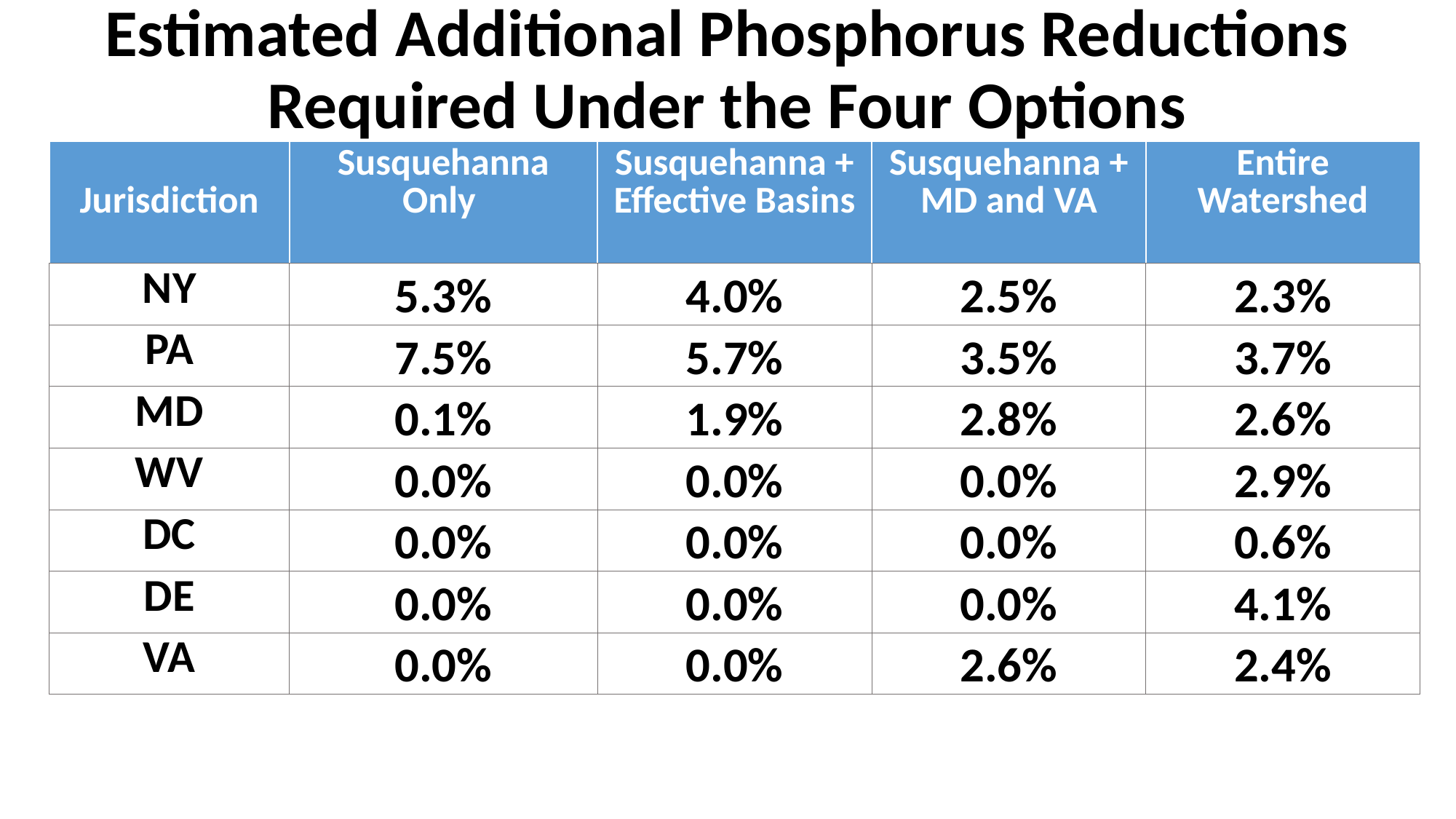

Estimated Additional Phosphorus Reductions Required Under the Four Options
| Jurisdiction | Susquehanna Only | Susquehanna + Effective Basins | Susquehanna + MD and VA | Entire Watershed |
| --- | --- | --- | --- | --- |
| NY | 5.3% | 4.0% | 2.5% | 2.3% |
| PA | 7.5% | 5.7% | 3.5% | 3.7% |
| MD | 0.1% | 1.9% | 2.8% | 2.6% |
| WV | 0.0% | 0.0% | 0.0% | 2.9% |
| DC | 0.0% | 0.0% | 0.0% | 0.6% |
| DE | 0.0% | 0.0% | 0.0% | 4.1% |
| VA | 0.0% | 0.0% | 2.6% | 2.4% |